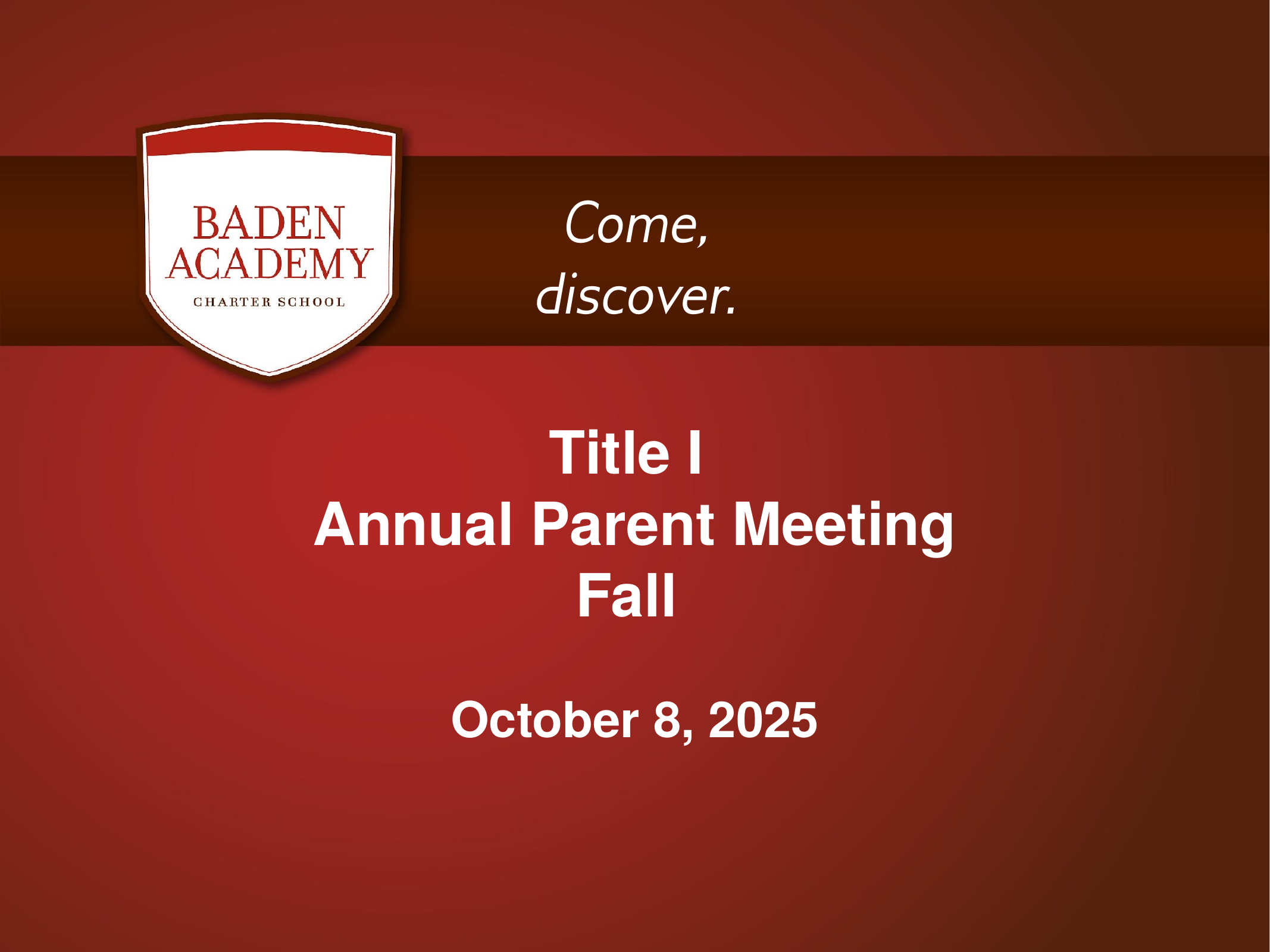

Come, discover.
# Title I Annual Parent Meeting Fall October 8, 2025